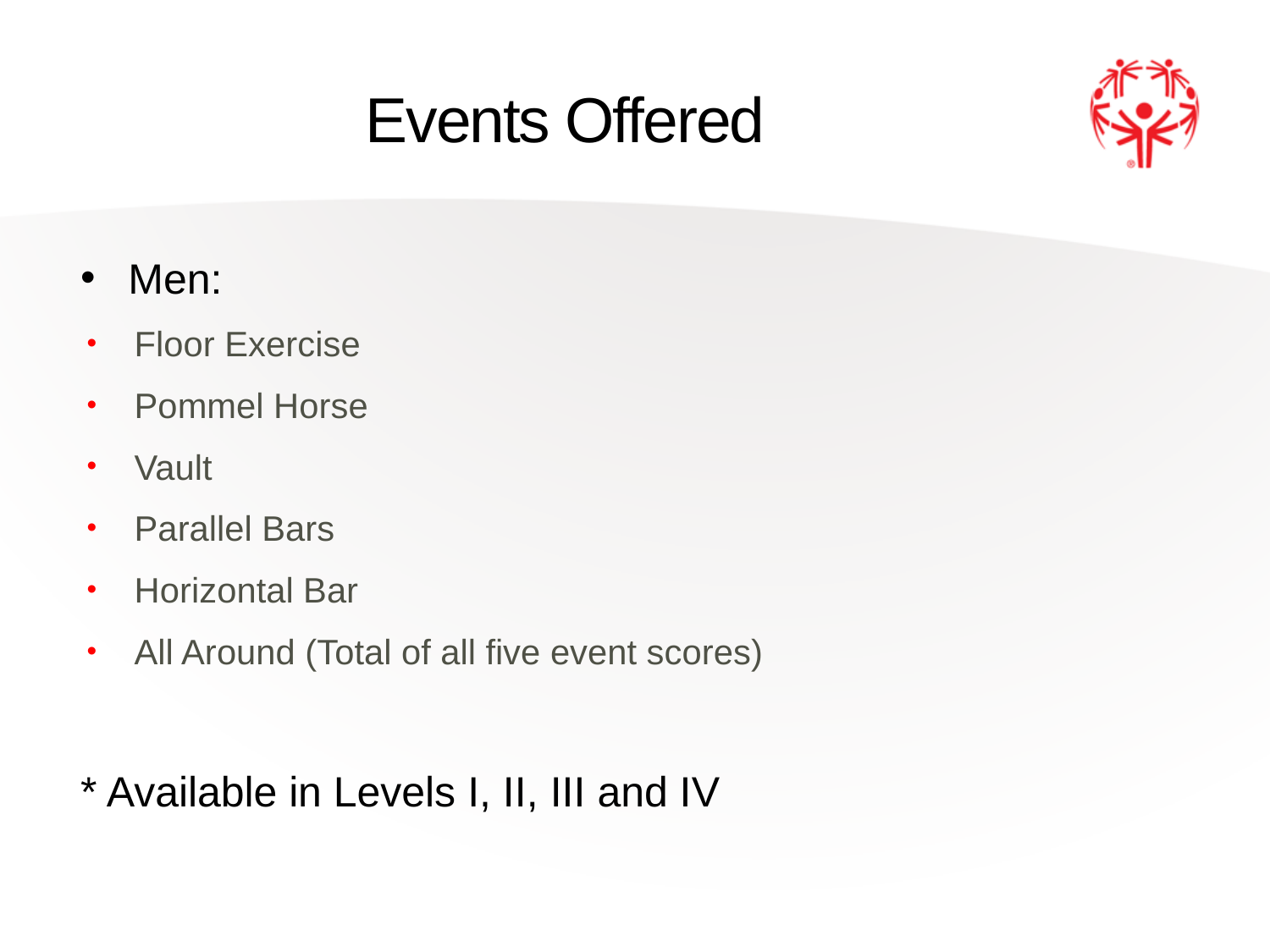

# Events Offered
Men:
Floor Exercise
Pommel Horse
Vault
Parallel Bars
Horizontal Bar
All Around (Total of all five event scores)

* Available in Levels I, II, III and IV